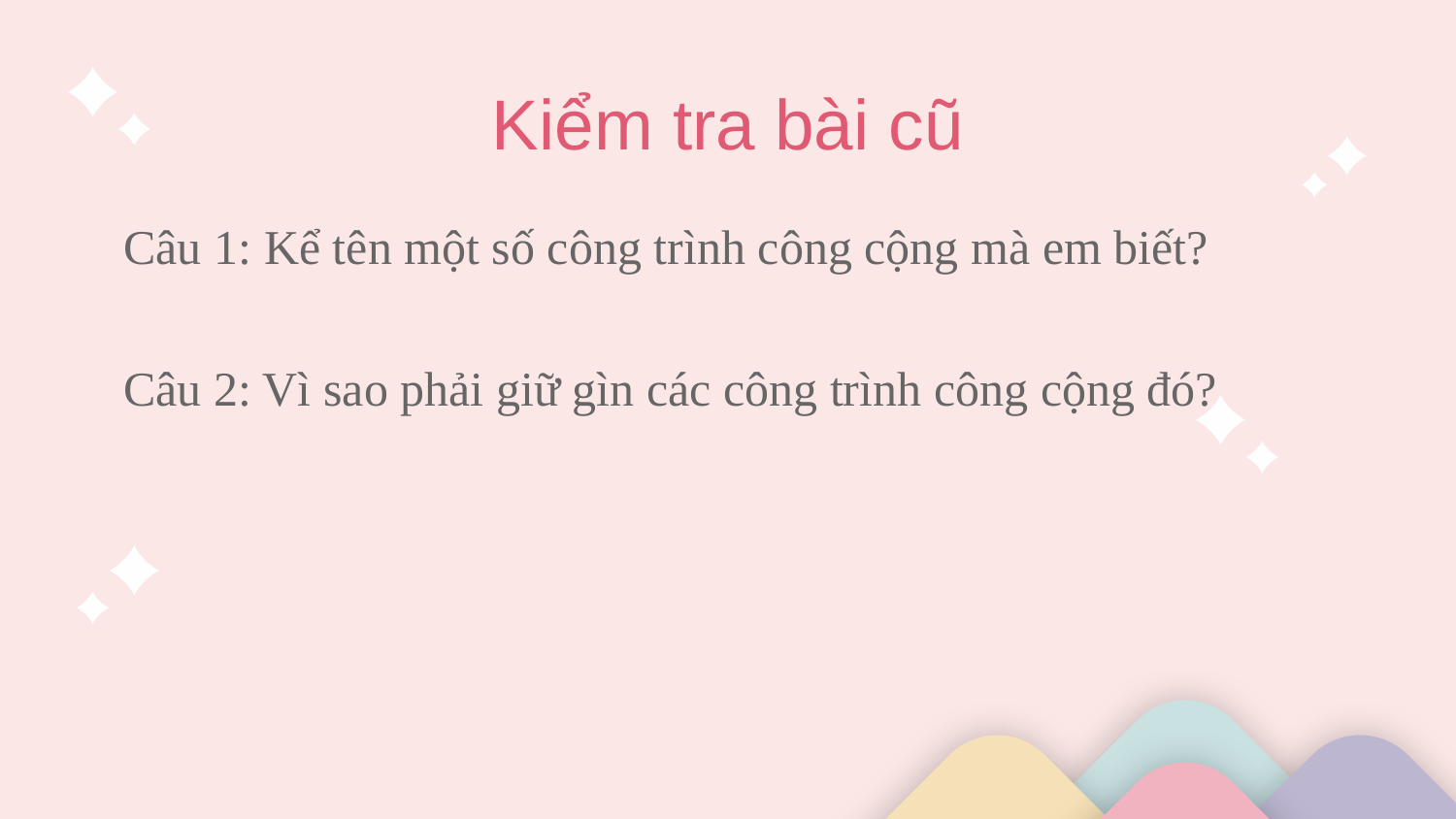

# Kiểm tra bài cũ
Câu 1: Kể tên một số công trình công cộng mà em biết?

Câu 2: Vì sao phải giữ gìn các công trình công cộng đó?